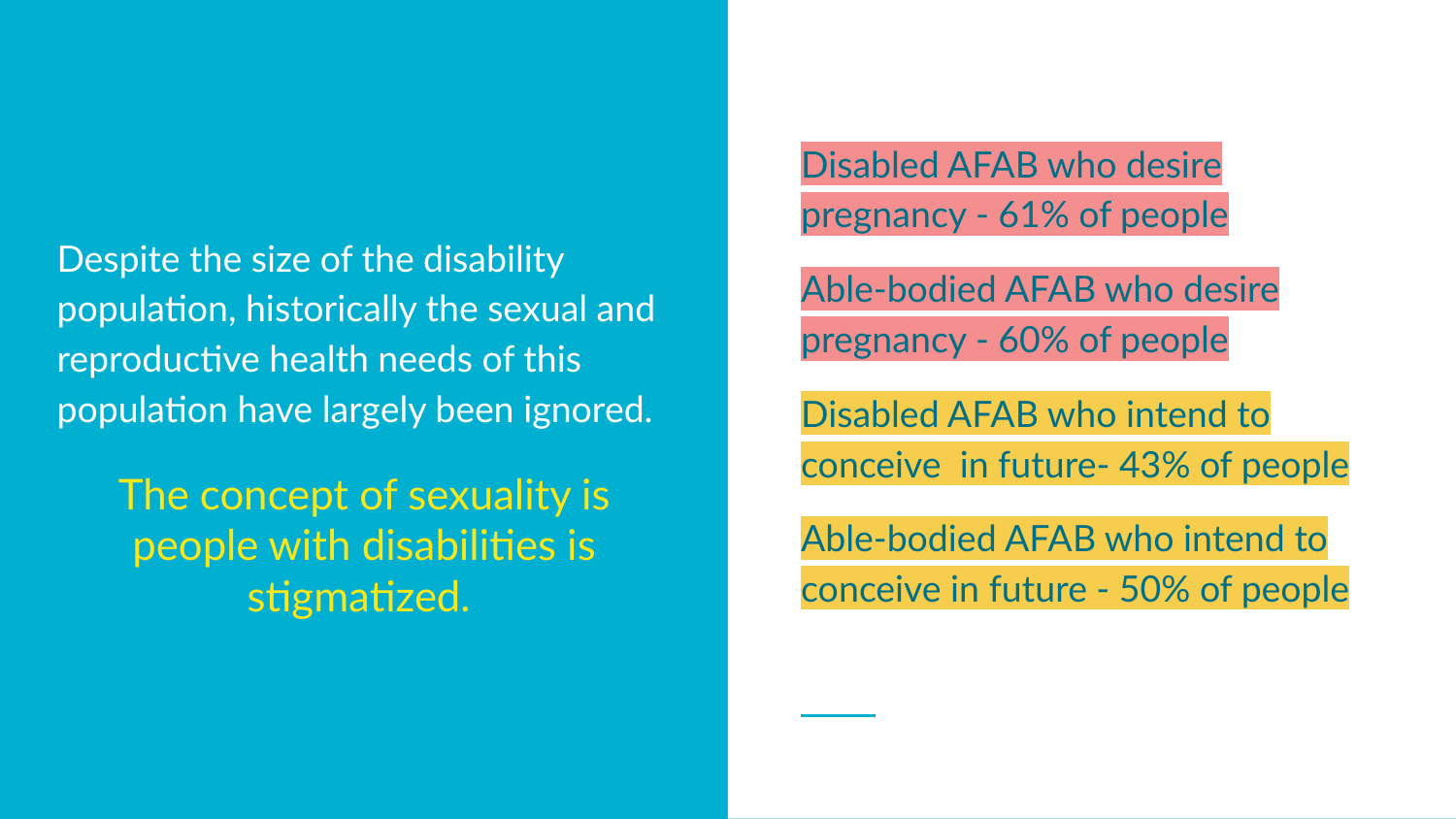

Disabled AFAB who desire pregnancy - 61% of people
Able-bodied AFAB who desire pregnancy - 60% of people
Disabled AFAB who intend to conceive  in future- 43% of people
Able-bodied AFAB who intend to conceive in future - 50% of people

# Despite the size of the disability population, historically the sexual and reproductive health needs of this population have largely been ignored.
The concept of sexuality is people with disabilities is stigmatized.